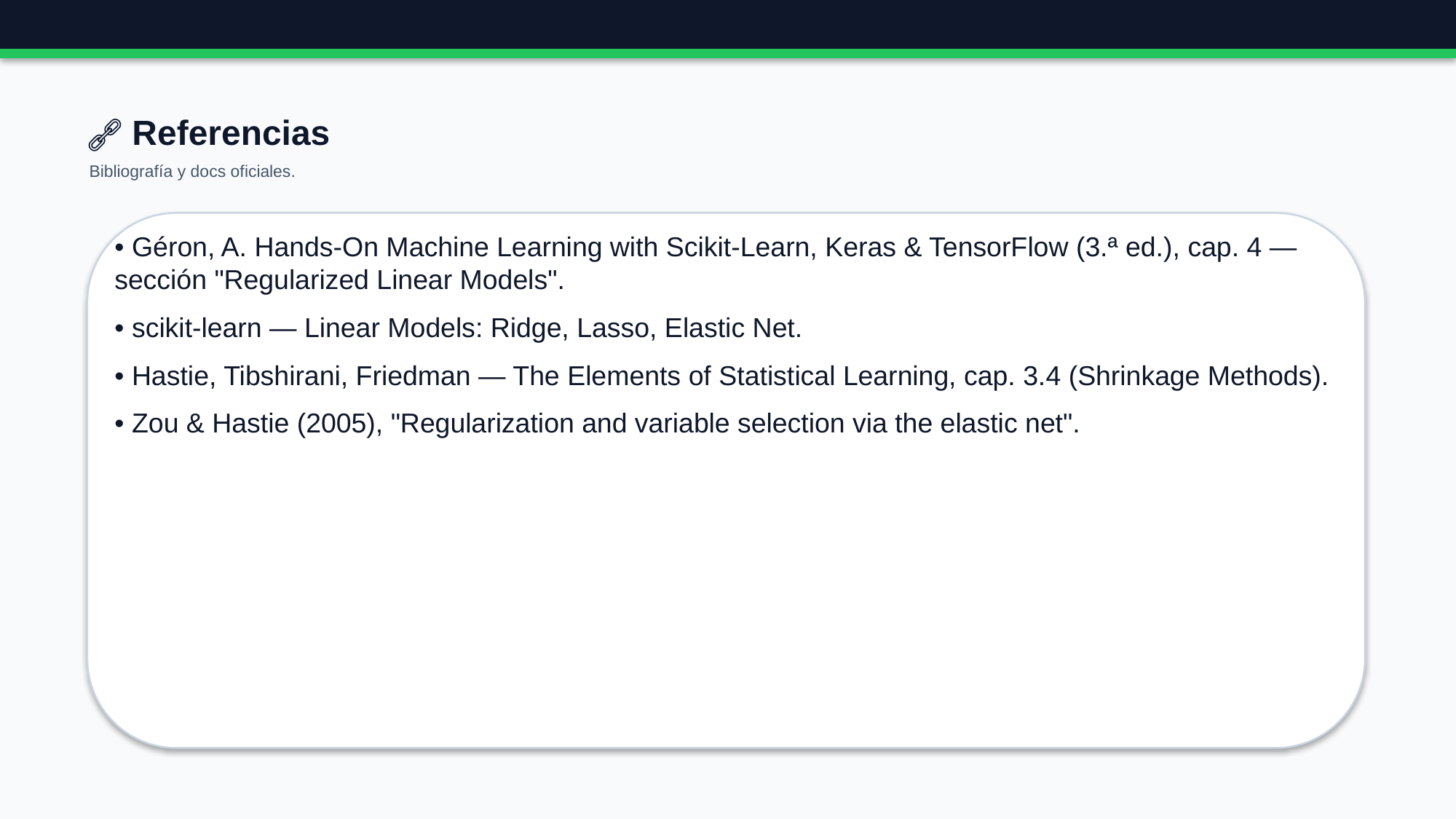

🔗 Referencias
Bibliografía y docs oficiales.

• Géron, A. Hands-On Machine Learning with Scikit-Learn, Keras & TensorFlow (3.ª ed.), cap. 4 — sección "Regularized Linear Models".
• scikit-learn — Linear Models: Ridge, Lasso, Elastic Net.
• Hastie, Tibshirani, Friedman — The Elements of Statistical Learning, cap. 3.4 (Shrinkage Methods).
• Zou & Hastie (2005), "Regularization and variable selection via the elastic net".